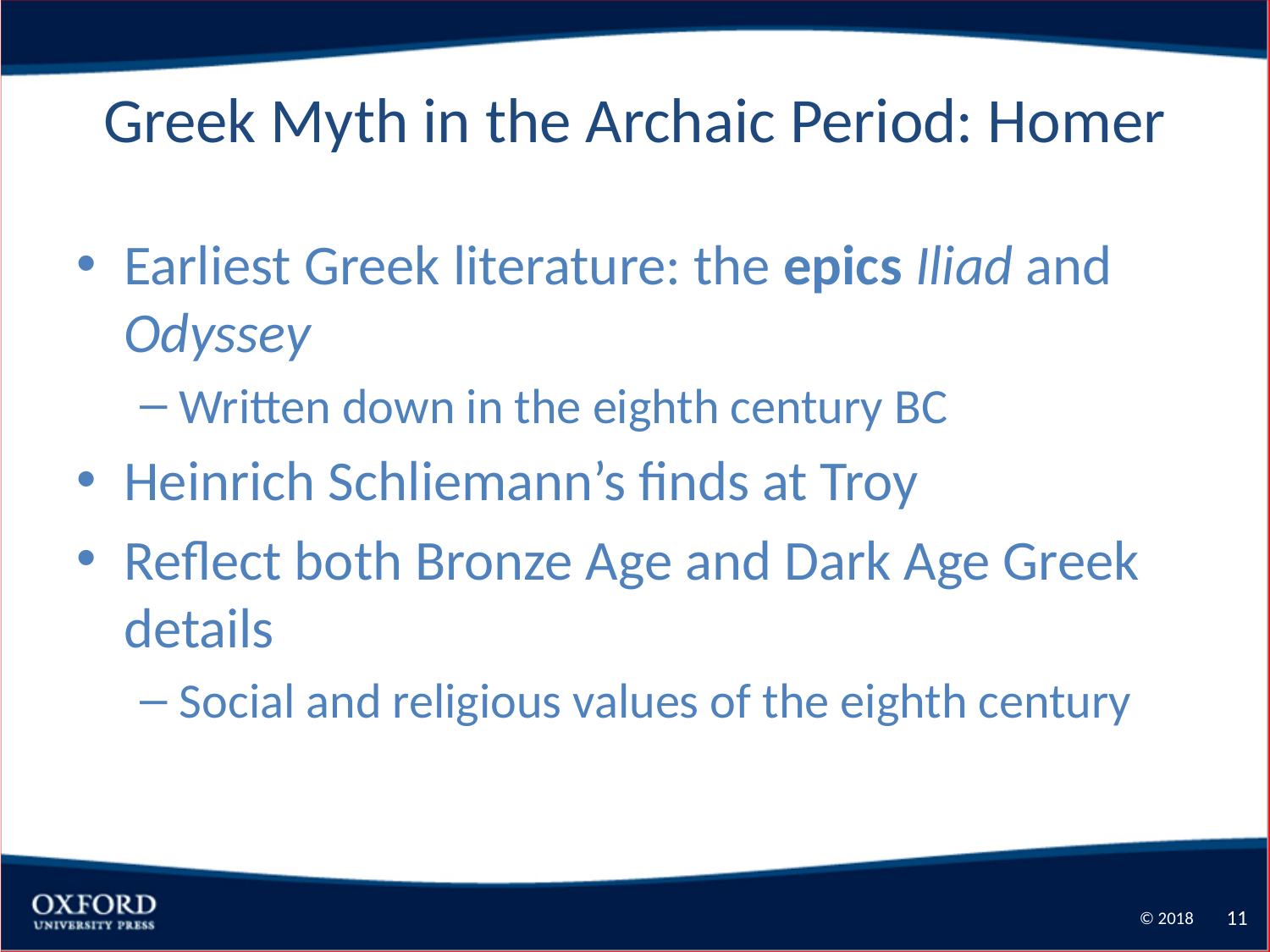

# Greek Myth in the Archaic Period: Homer
Earliest Greek literature: the epics Iliad and Odyssey
Written down in the eighth century BC
Heinrich Schliemann’s finds at Troy
Reflect both Bronze Age and Dark Age Greek details
Social and religious values of the eighth century